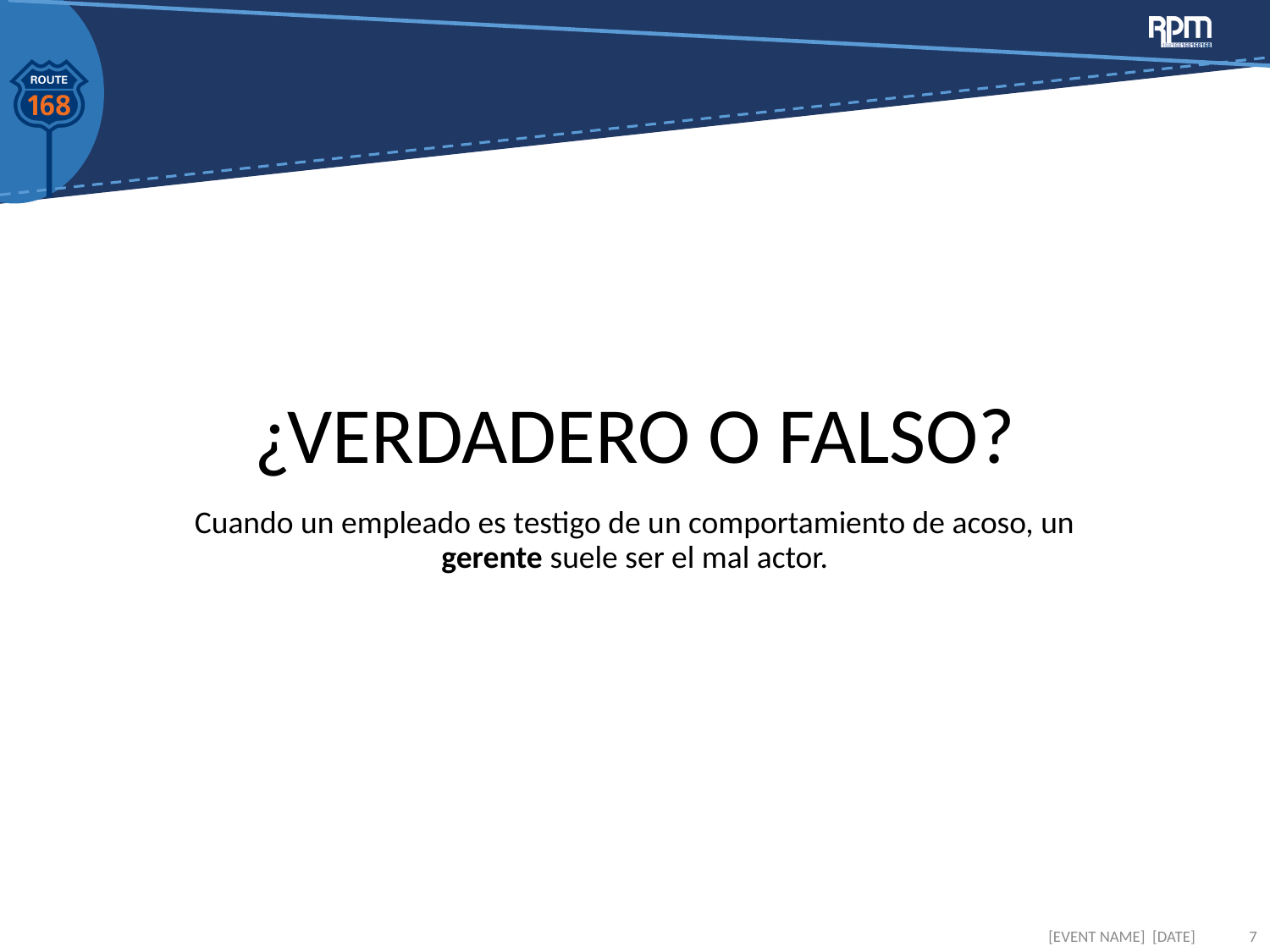

# ¿VERDADERO O FALSO?
Cuando un empleado es testigo de un comportamiento de acoso, un gerente suele ser el mal actor.
[EVENT NAME]  [DATE]
7